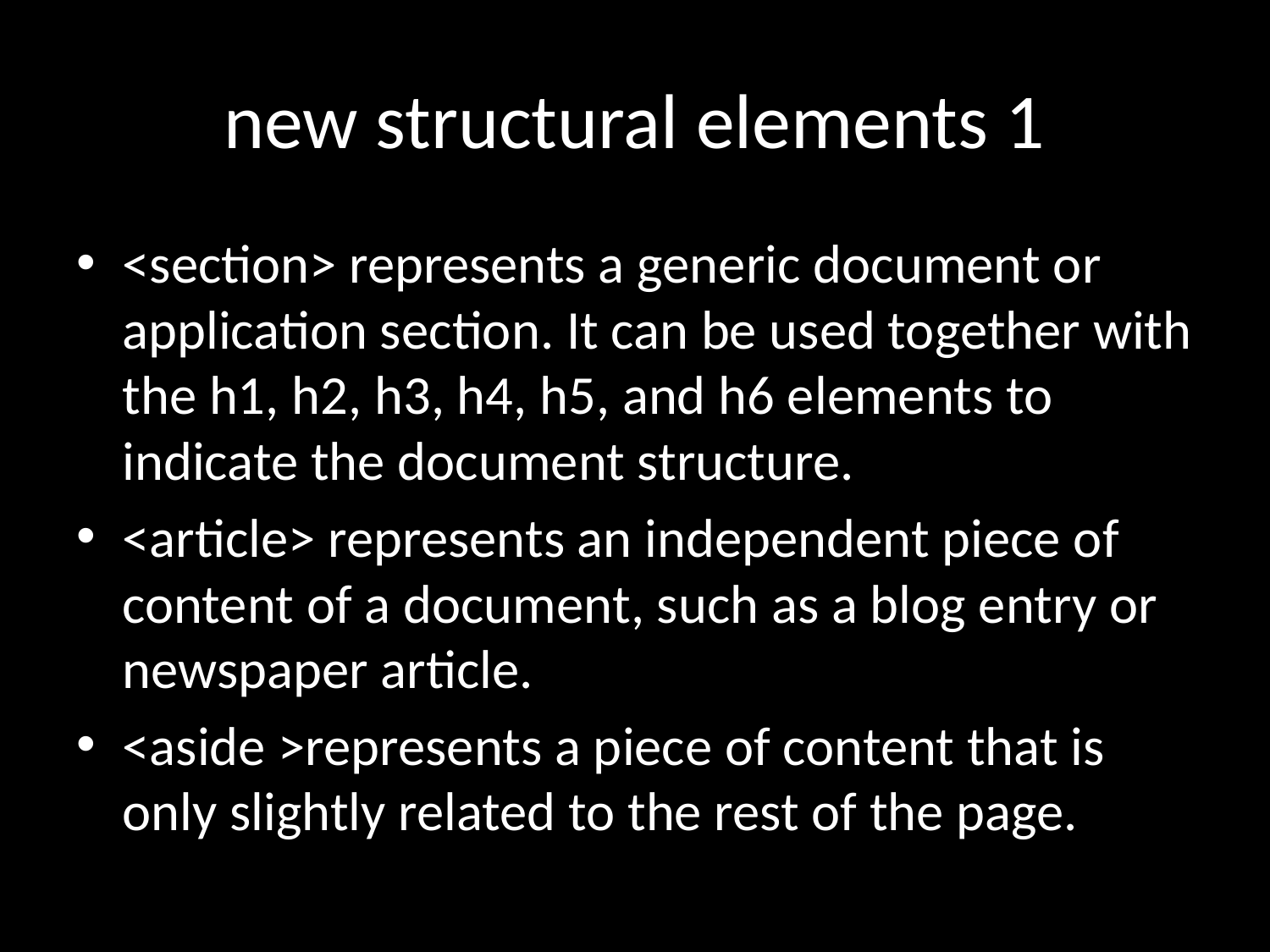

# new structural elements 1
<section> represents a generic document or application section. It can be used together with the h1, h2, h3, h4, h5, and h6 elements to indicate the document structure.
<article> represents an independent piece of content of a document, such as a blog entry or newspaper article.
<aside >represents a piece of content that is only slightly related to the rest of the page.